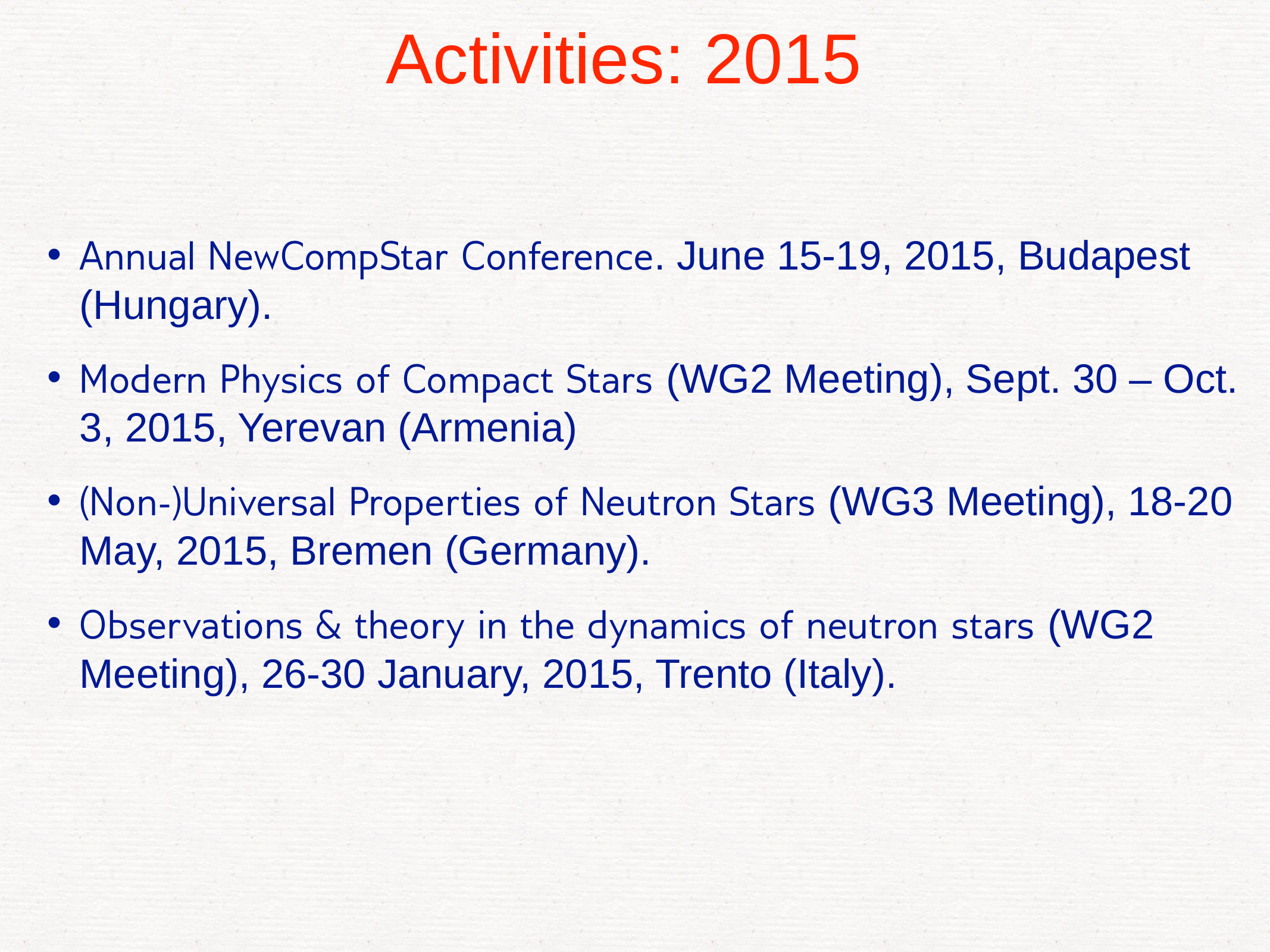

Activities: 2015
Annual NewCompStar Conference. June 15-19, 2015, Budapest (Hungary).
Modern Physics of Compact Stars (WG2 Meeting), Sept. 30 – Oct. 3, 2015, Yerevan (Armenia)
(Non-)Universal Properties of Neutron Stars (WG3 Meeting), 18-20 May, 2015, Bremen (Germany).
Observations & theory in the dynamics of neutron stars (WG2 Meeting), 26-30 January, 2015, Trento (Italy).